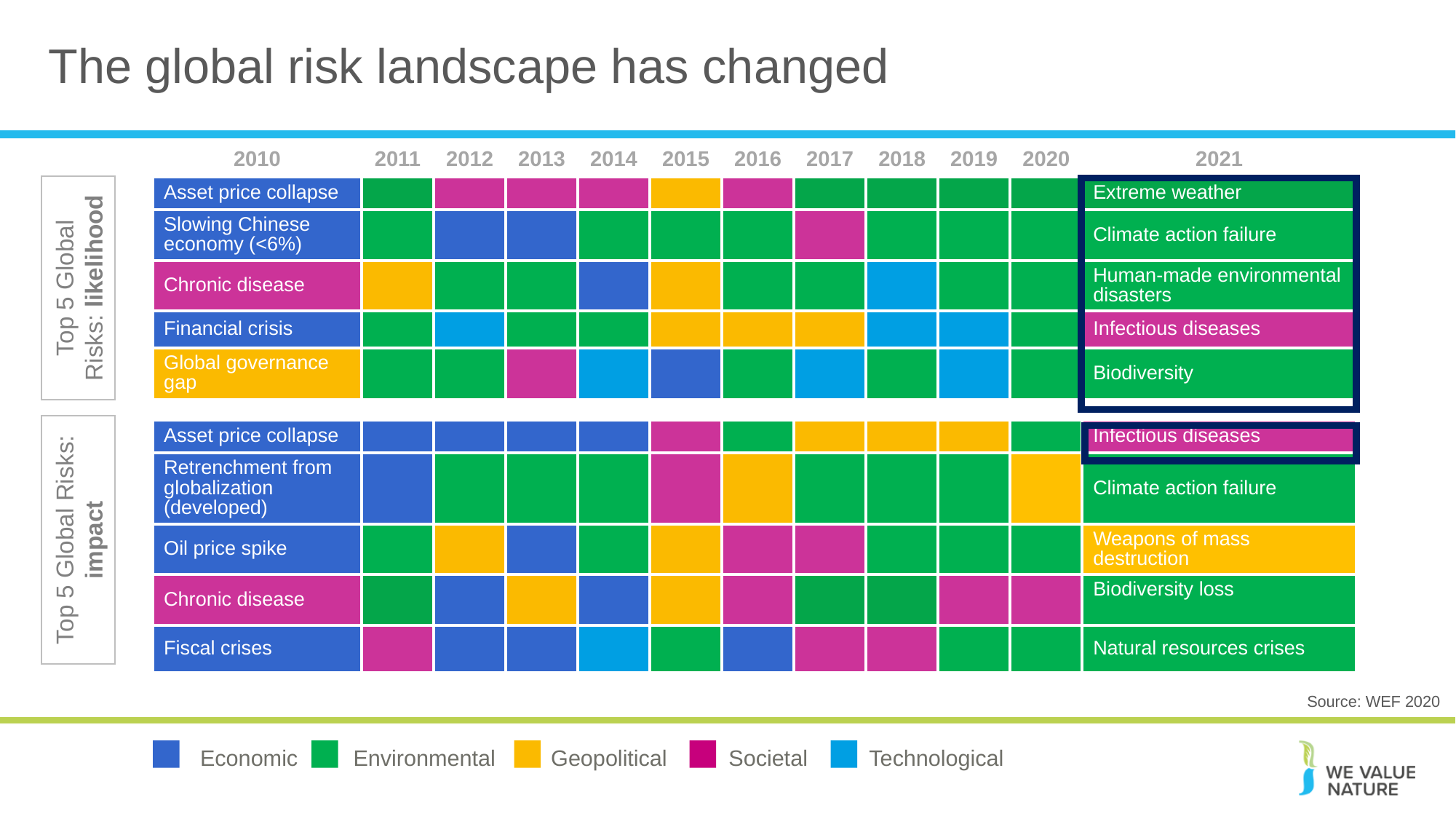

# The global risk landscape has changed
| 2010 | 2011 | 2012 | 2013 | 2014 | 2015 | 2016 | 2017 | 2018 | 2019 | 2020 | 2021 |
| --- | --- | --- | --- | --- | --- | --- | --- | --- | --- | --- | --- |
| Asset price collapse |  |  |  |  |  |  |  |  |  |  | Extreme weather |
| Slowing Chinese economy (<6%) |  |  |  |  |  |  |  |  |  |  | Climate action failure |
| Chronic disease |  |  |  |  |  |  |  |  |  |  | Human-made environmental disasters |
| Financial crisis |  |  |  |  |  |  |  |  |  |  | Infectious diseases |
| Global governance gap |  |  |  |  |  |  |  |  |  |  | Biodiversity |
|  |  |  |  |  |  |  |  |  |  |  |  |
| Asset price collapse |  |  |  |  |  |  |  |  |  |  | Infectious diseases |
| Retrenchment from globalization (developed) |  |  |  |  |  |  |  |  |  |  | Climate action failure |
| Oil price spike |  |  |  |  |  |  |  |  |  |  | Weapons of mass destruction |
| Chronic disease |  |  |  |  |  |  |  |  |  |  | Biodiversity loss |
| Fiscal crises |  |  |  |  |  |  |  |  |  |  | Natural resources crises |
Top 5 Global Risks: likelihood

Top 5 Global Risks: impact

Source: WEF 2020
Economic         Environmental         Geopolitical          Societal          Technological